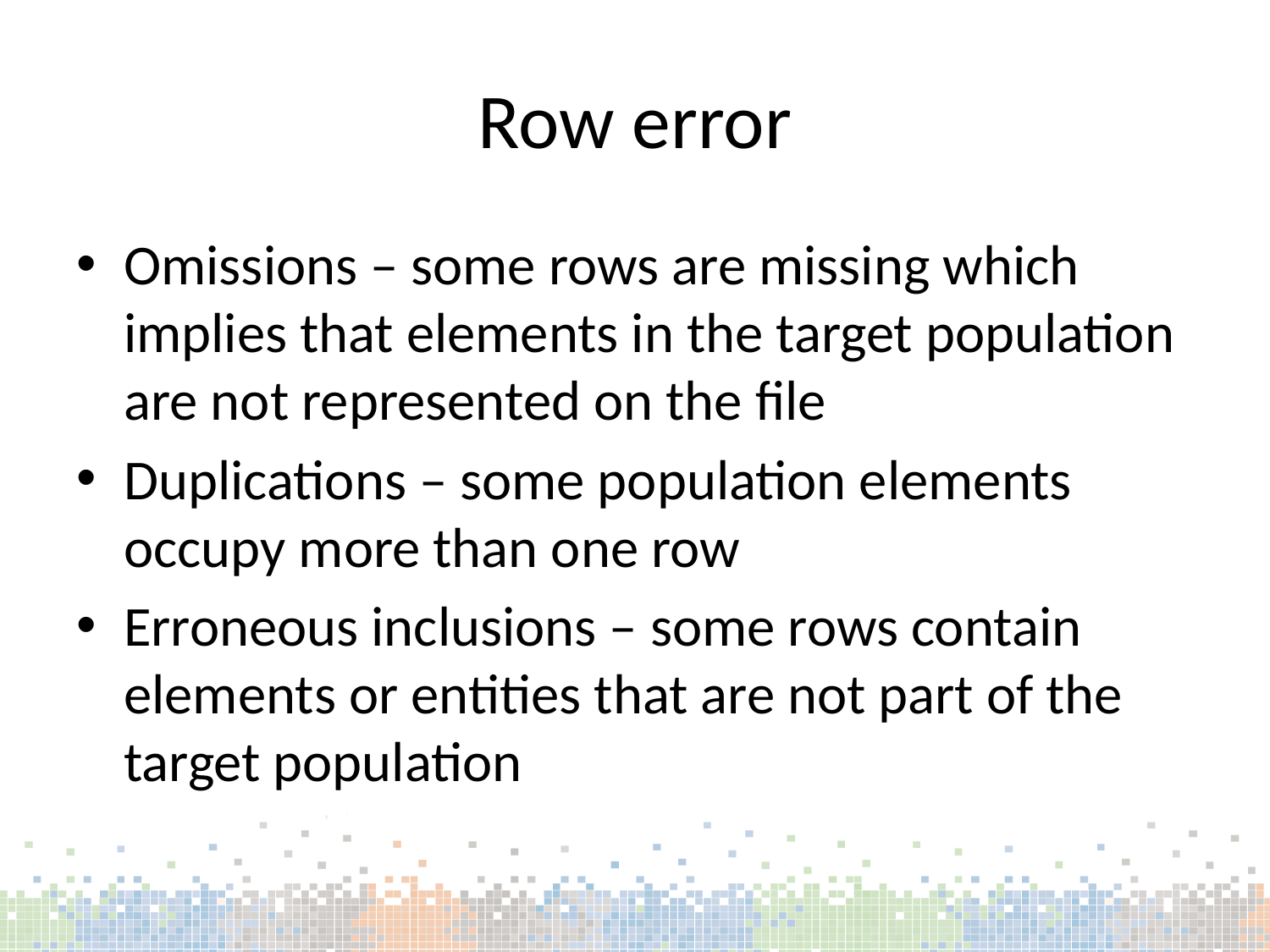

# Row error
Omissions – some rows are missing which implies that elements in the target population are not represented on the file
Duplications – some population elements occupy more than one row
Erroneous inclusions – some rows contain elements or entities that are not part of the target population